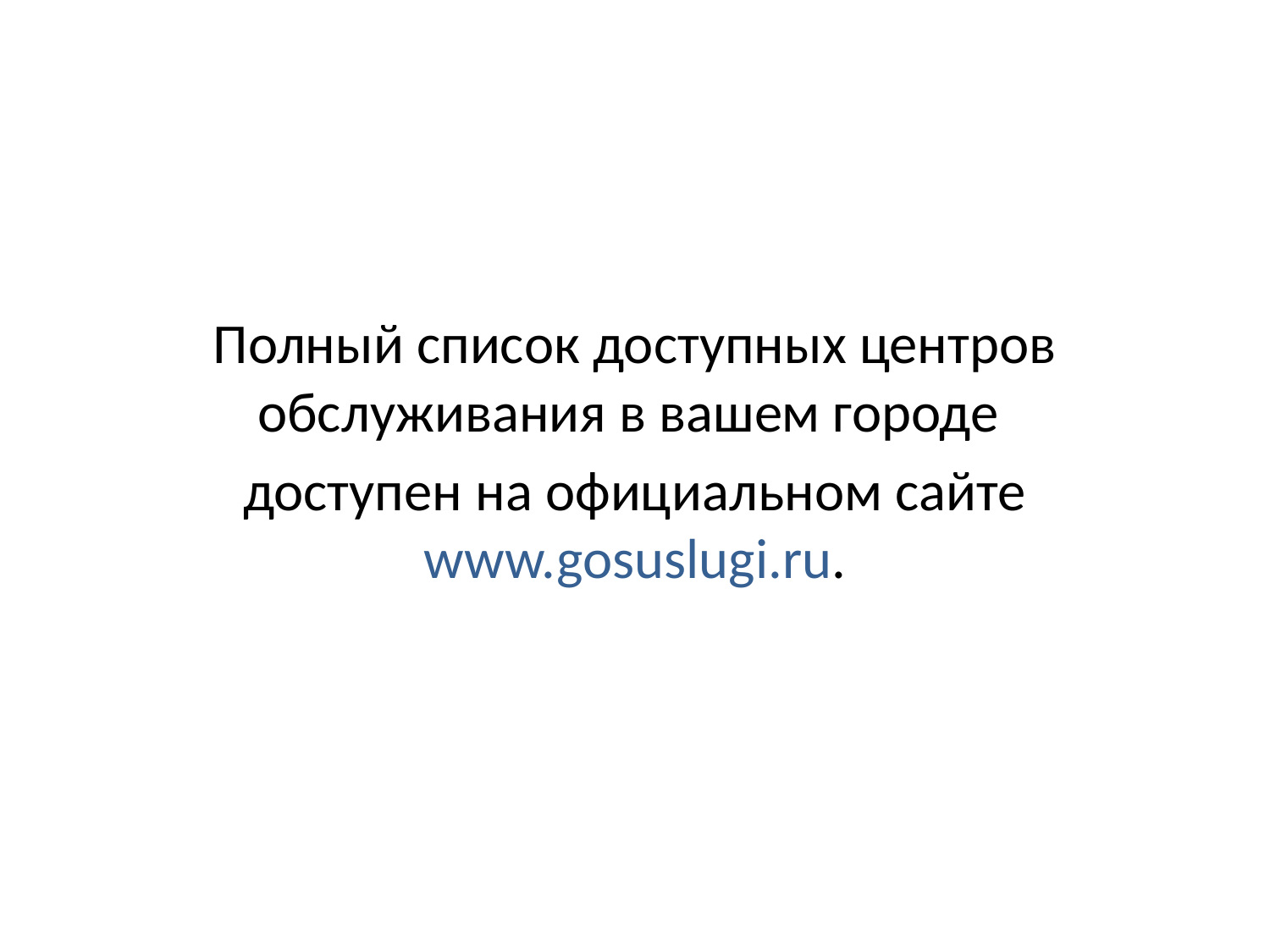

Полный список доступных центров обслуживания в вашем городе
доступен на официальном сайте www.gosuslugi.ru.